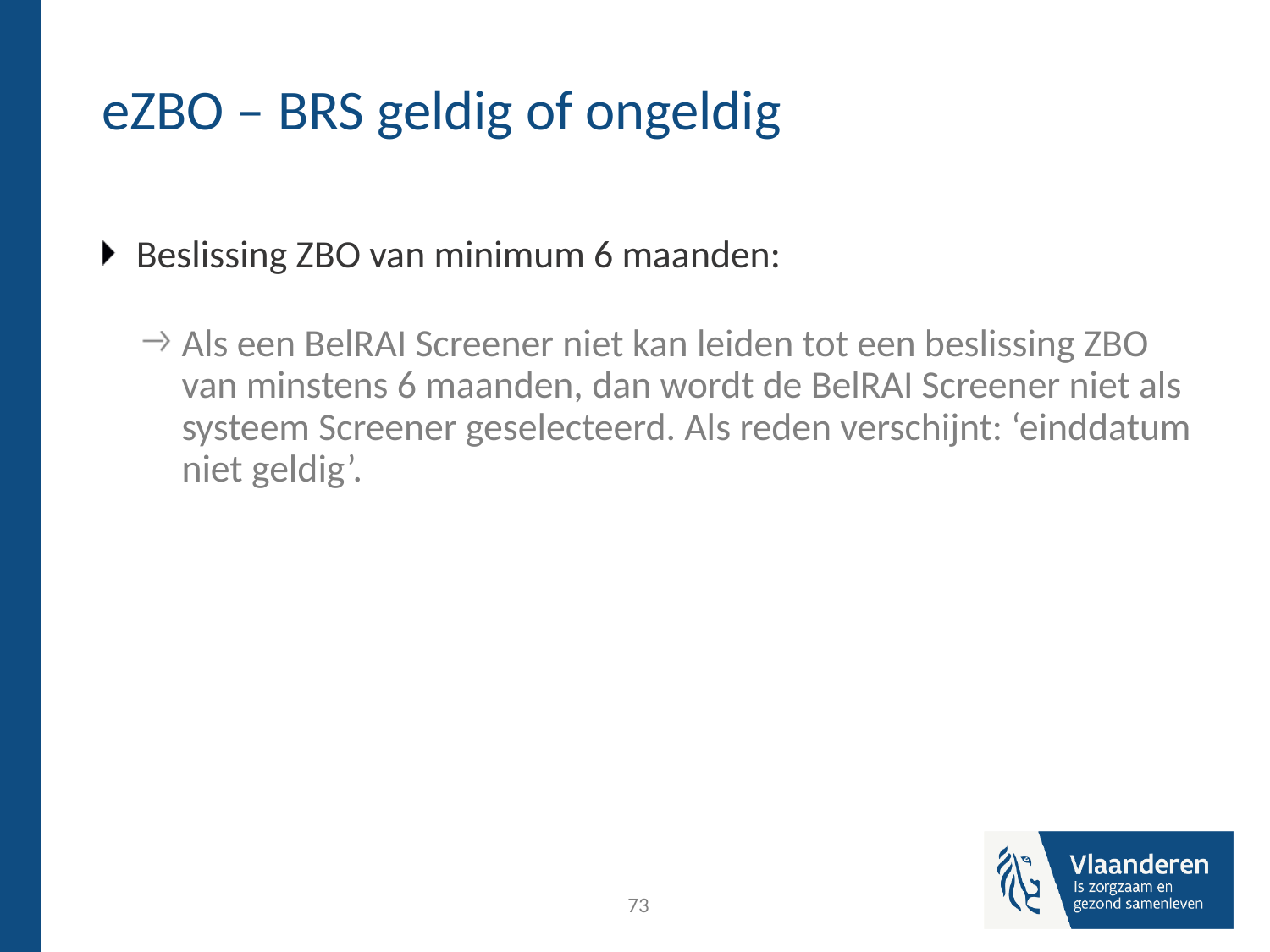

# eZBO – BRS geldig of ongeldig
Beslissing ZBO van minimum 6 maanden:
Als een BelRAI Screener niet kan leiden tot een beslissing ZBO van minstens 6 maanden, dan wordt de BelRAI Screener niet als systeem Screener geselecteerd. Als reden verschijnt: ‘einddatum niet geldig’.